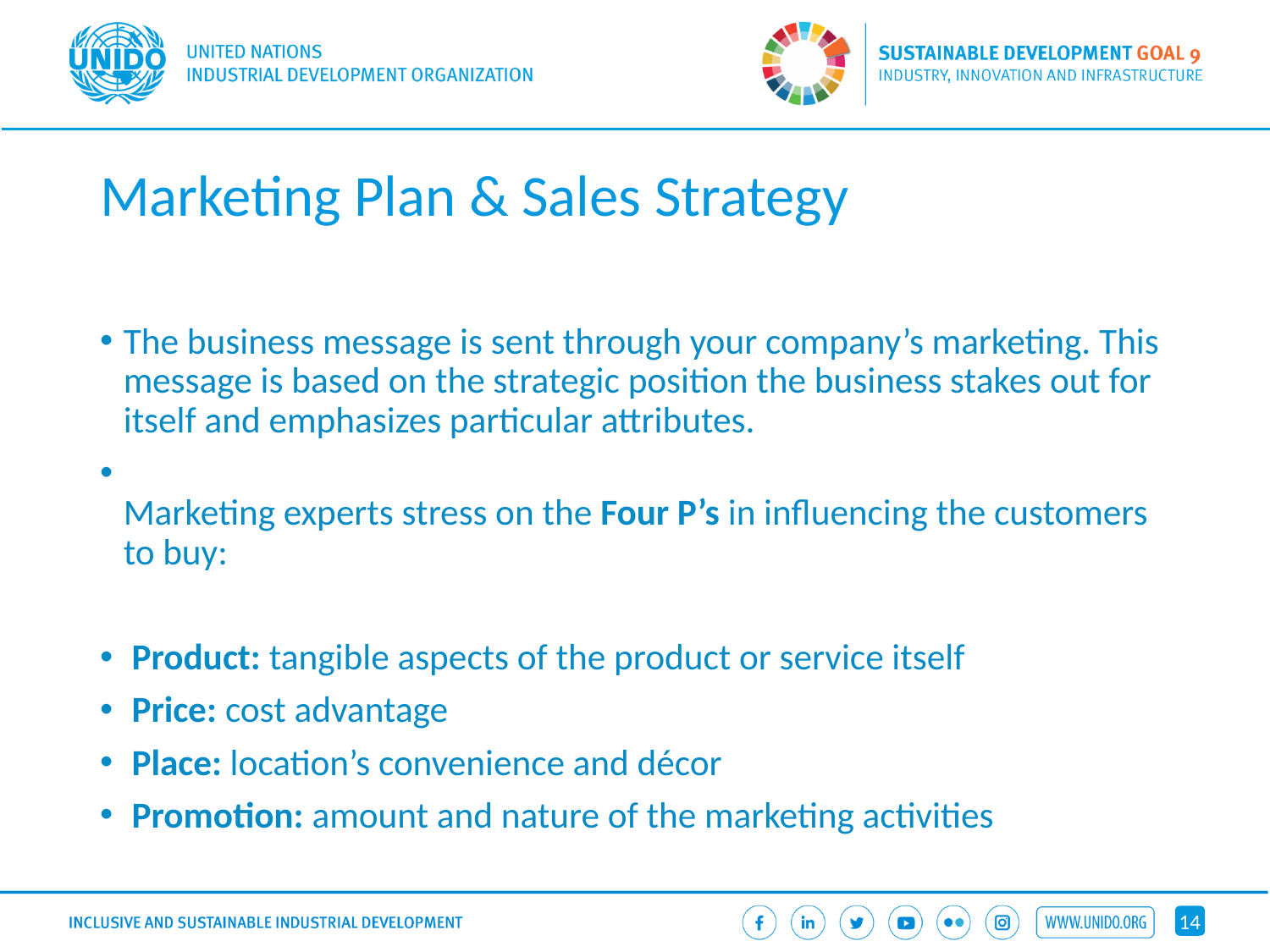

# Marketing Plan & Sales Strategy
The business message is sent through your company’s marketing. This message is based on the strategic position the business stakes out for itself and emphasizes particular attributes.
Marketing experts stress on the Four P’s in influencing the customers to buy:

 Product: tangible aspects of the product or service itself
 Price: cost advantage
 Place: location’s convenience and décor
 Promotion: amount and nature of the marketing activities